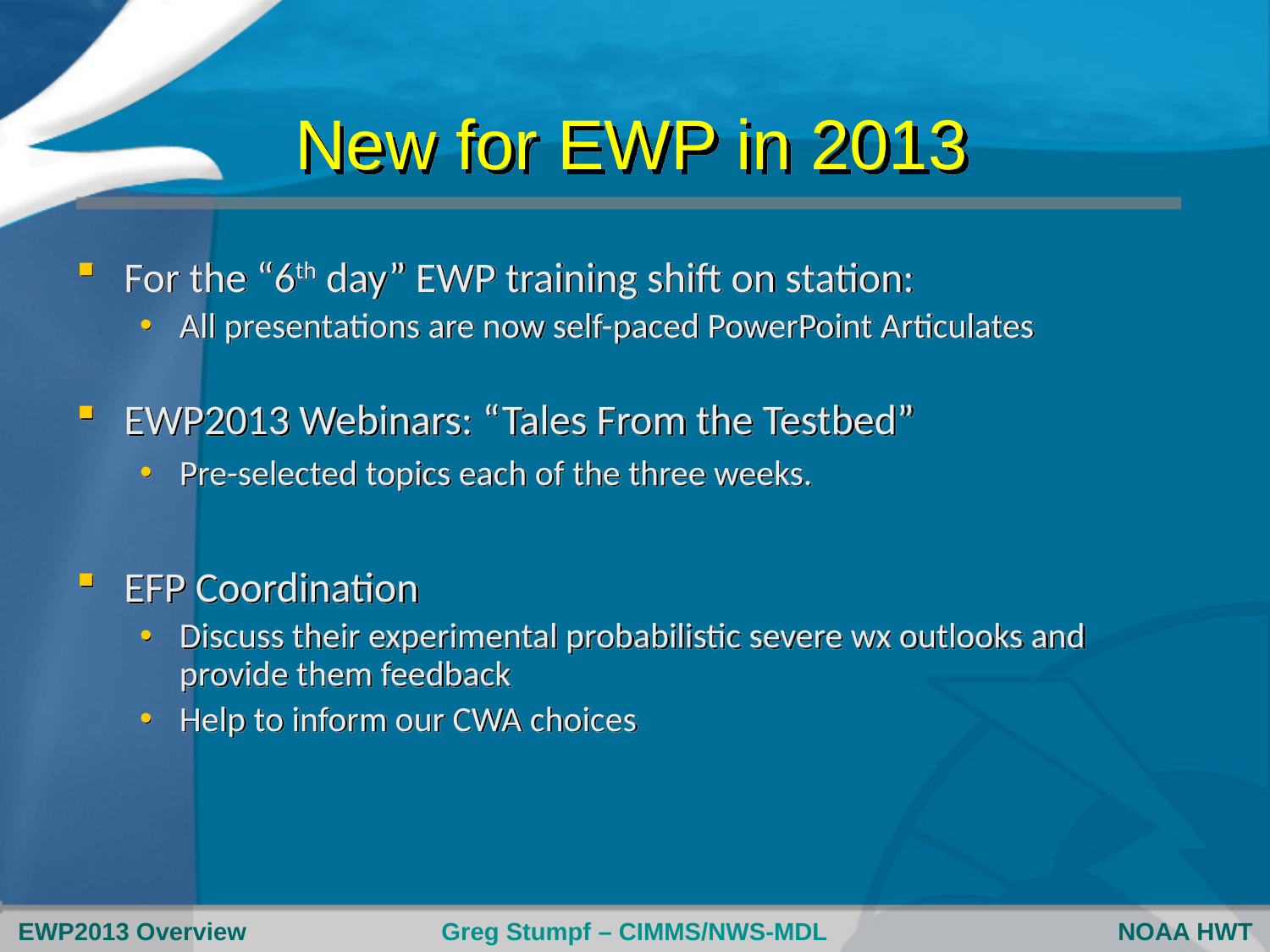

# New for EWP in 2013
For the “6th day” EWP training shift on station:
All presentations are now self-paced PowerPoint Articulates
EWP2013 Webinars: “Tales From the Testbed”
Pre-selected topics each of the three weeks.

EFP Coordination
Discuss their experimental probabilistic severe wx outlooks and provide them feedback
Help to inform our CWA choices